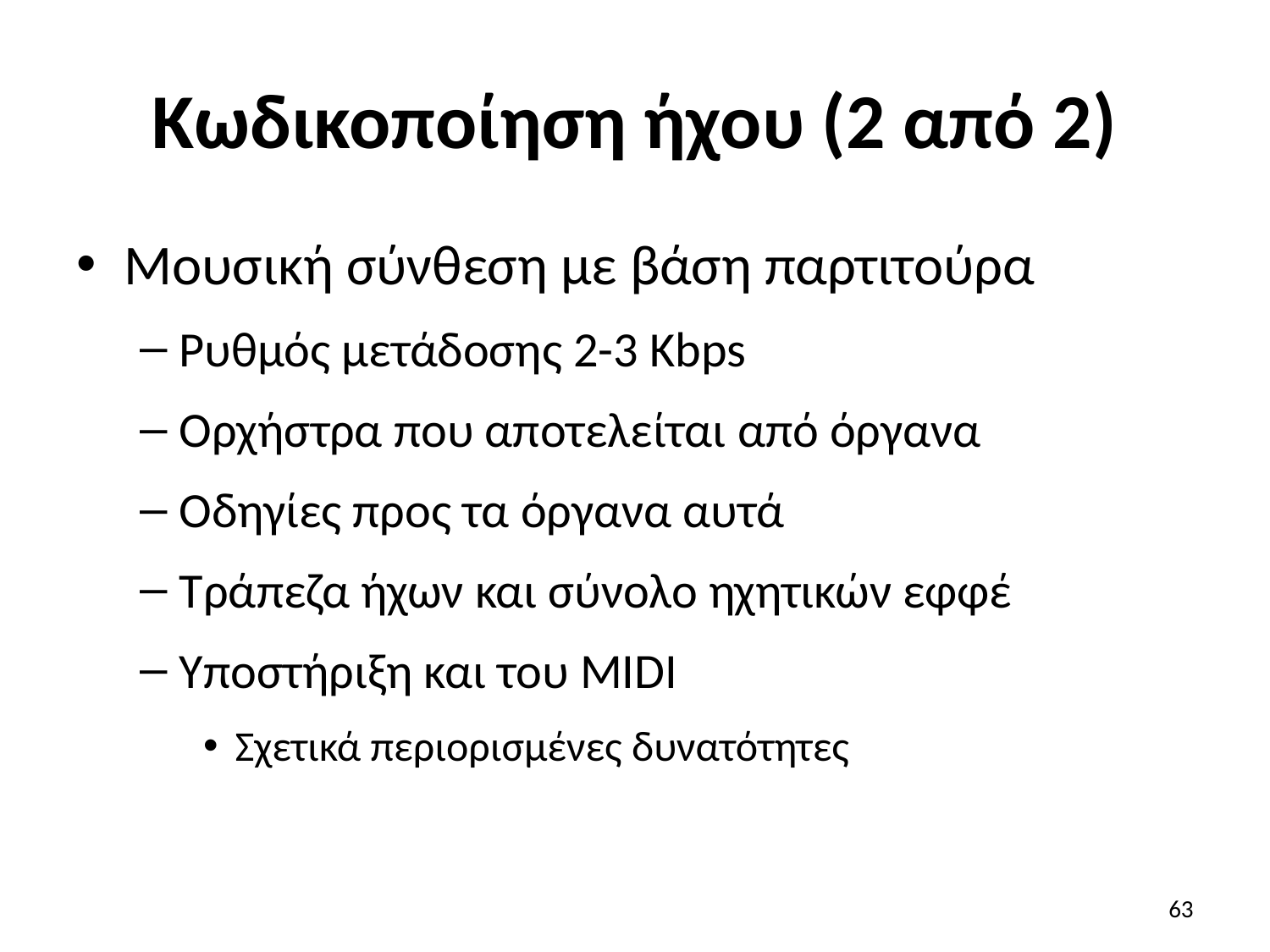

# Κωδικοποίηση ήχου (2 από 2)
Μουσική σύνθεση με βάση παρτιτούρα
Ρυθμός μετάδοσης 2-3 Kbps
Ορχήστρα που αποτελείται από όργανα
Οδηγίες προς τα όργανα αυτά
Τράπεζα ήχων και σύνολο ηχητικών εφφέ
Υποστήριξη και του MIDI
Σχετικά περιορισμένες δυνατότητες
63